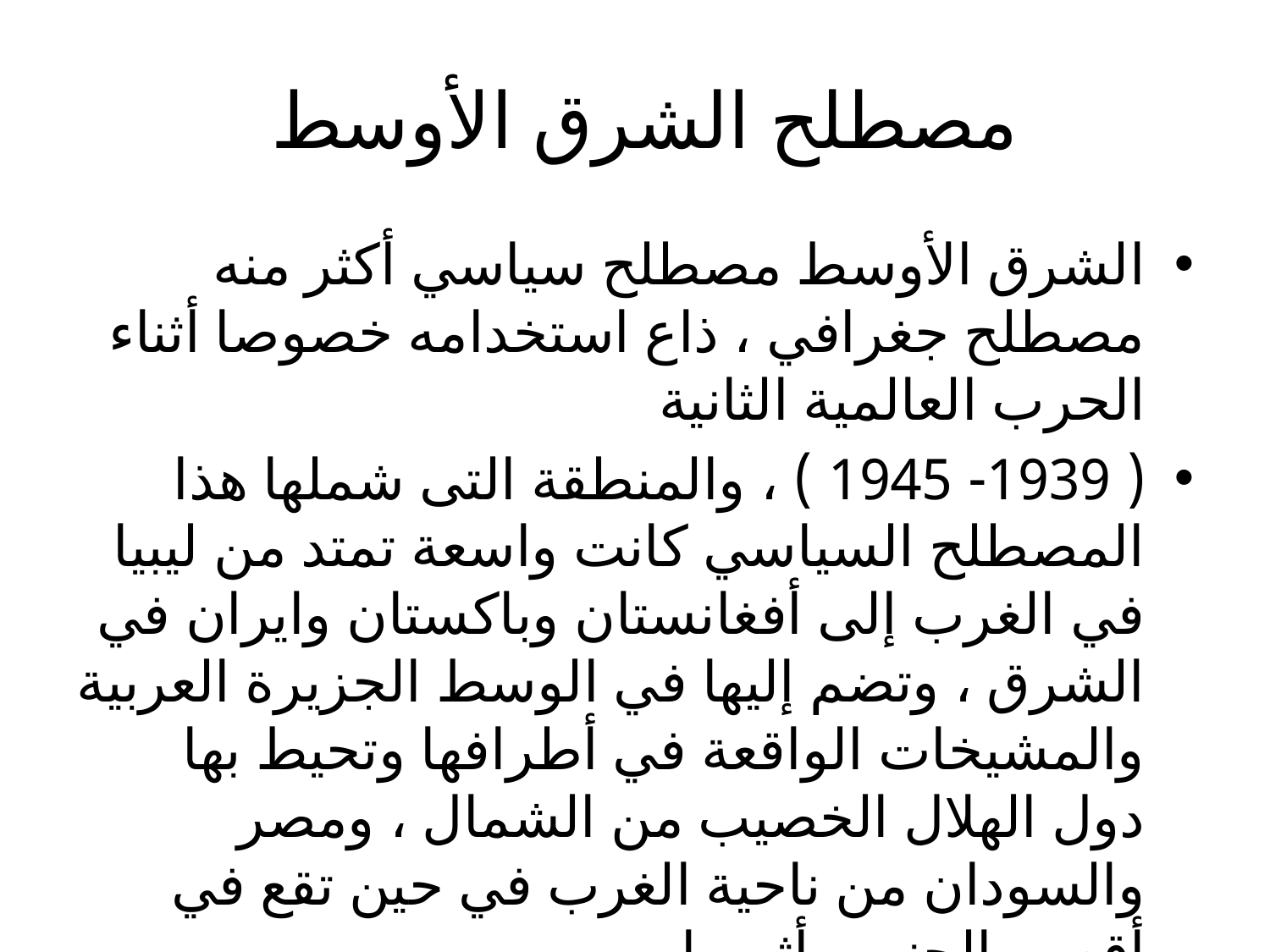

# مصطلح الشرق الأوسط
الشرق الأوسط مصطلح سياسي أكثر منه مصطلح جغرافي ، ذاع استخدامه خصوصا أثناء الحرب العالمية الثانية
( 1939- 1945 ) ، والمنطقة التى شملها هذا المصطلح السياسي كانت واسعة تمتد من ليبيا في الغرب إلى أفغانستان وباكستان وايران في الشرق ، وتضم إليها في الوسط الجزيرة العربية والمشيخات الواقعة في أطرافها وتحيط بها دول الهلال الخصيب من الشمال ، ومصر والسودان من ناحية الغرب في حين تقع في أقصى الجنوب أثيوبيا .